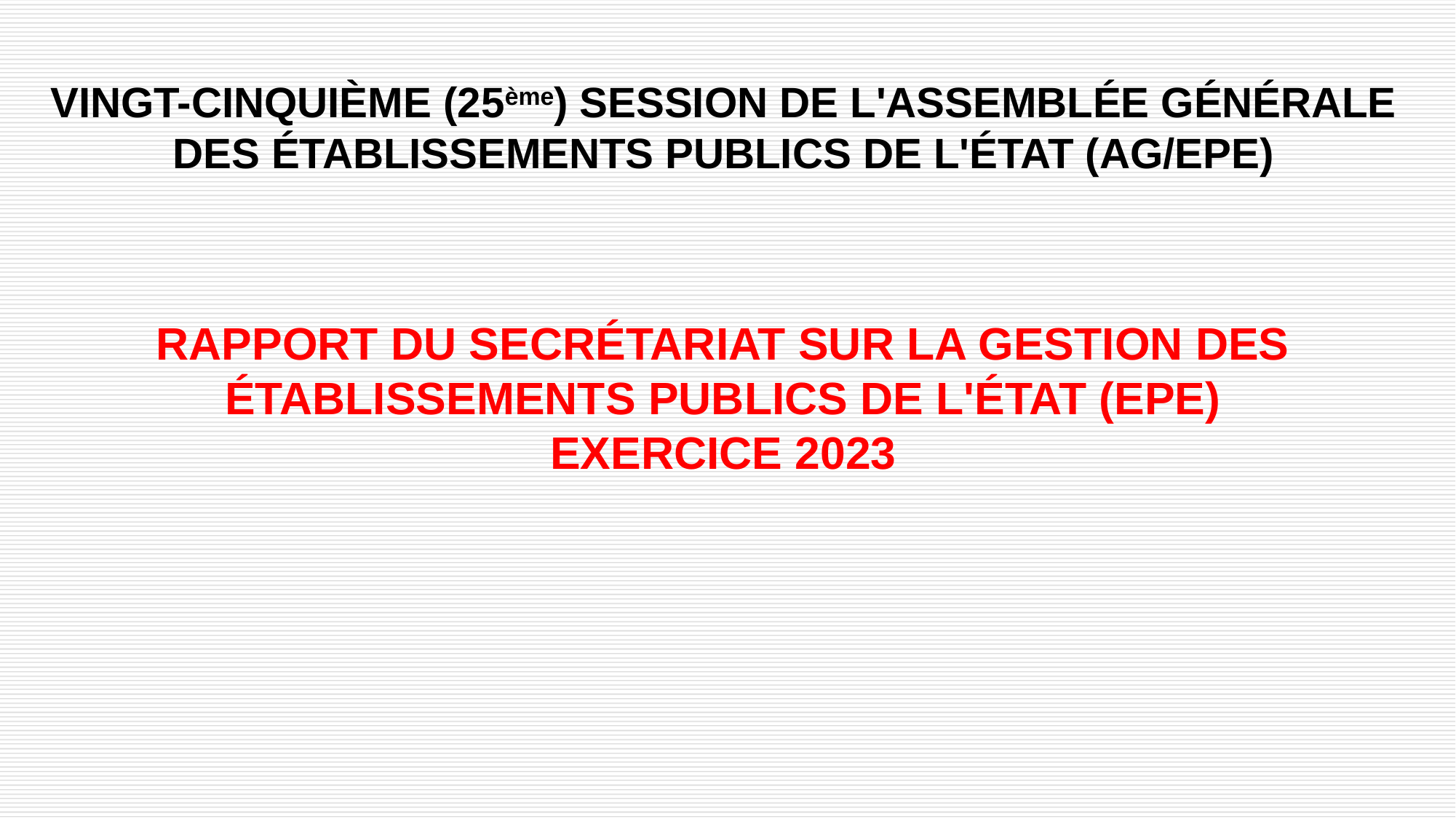

VINGT-CINQUIÈME (25ème) SESSION DE L'ASSEMBLÉE GÉNÉRALE DES ÉTABLISSEMENTS PUBLICS DE L'ÉTAT (AG/EPE)
# RAPPORT DU SECRÉTARIAT SUR LA GESTION DES ÉTABLISSEMENTS PUBLICS DE L'ÉTAT (EPE) EXERCICE 2023